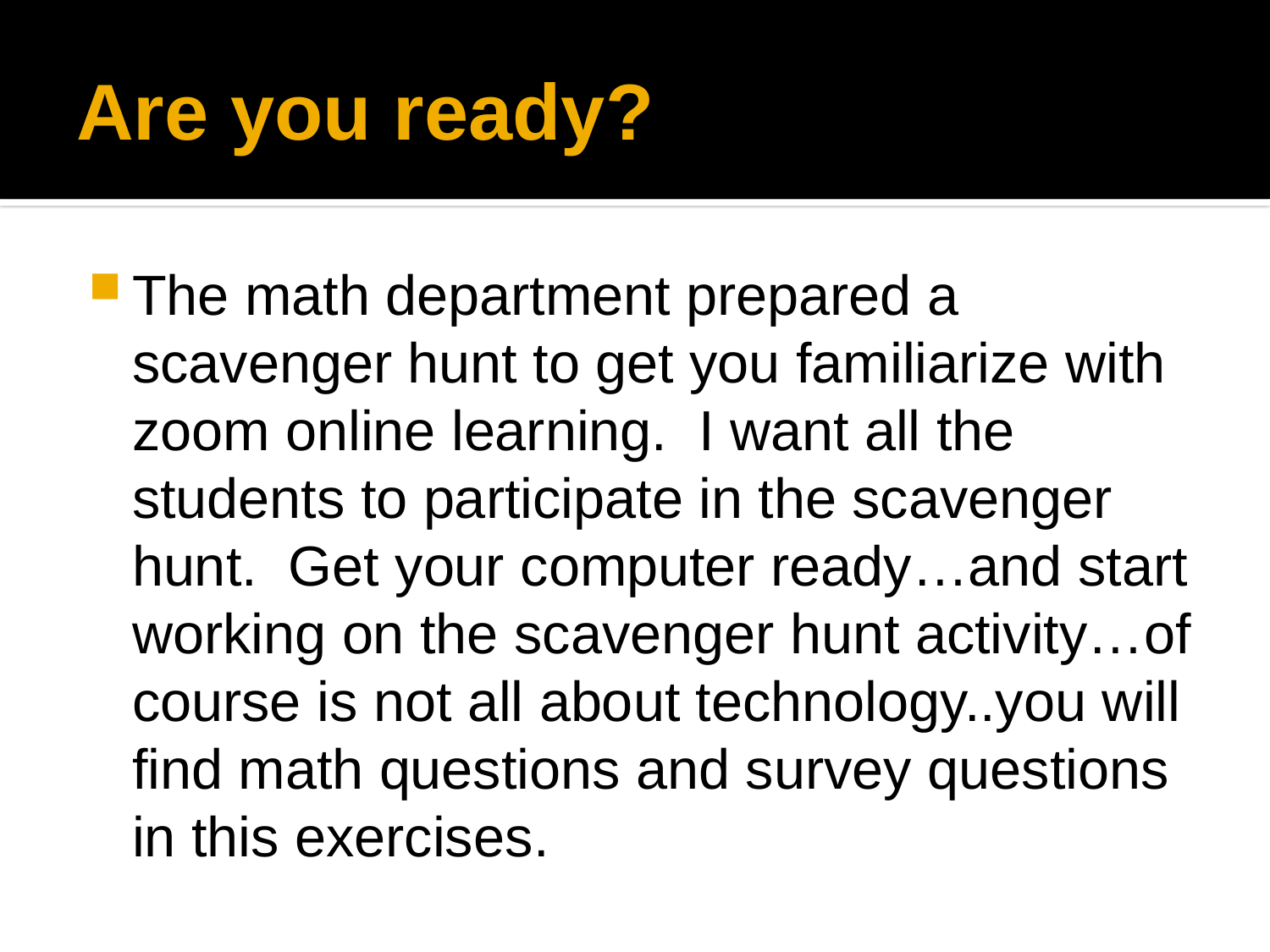

# Are you ready?
The math department prepared a scavenger hunt to get you familiarize with zoom online learning.  I want all the students to participate in the scavenger hunt.  Get your computer ready…and start working on the scavenger hunt activity…of course is not all about technology..you will find math questions and survey questions in this exercises.